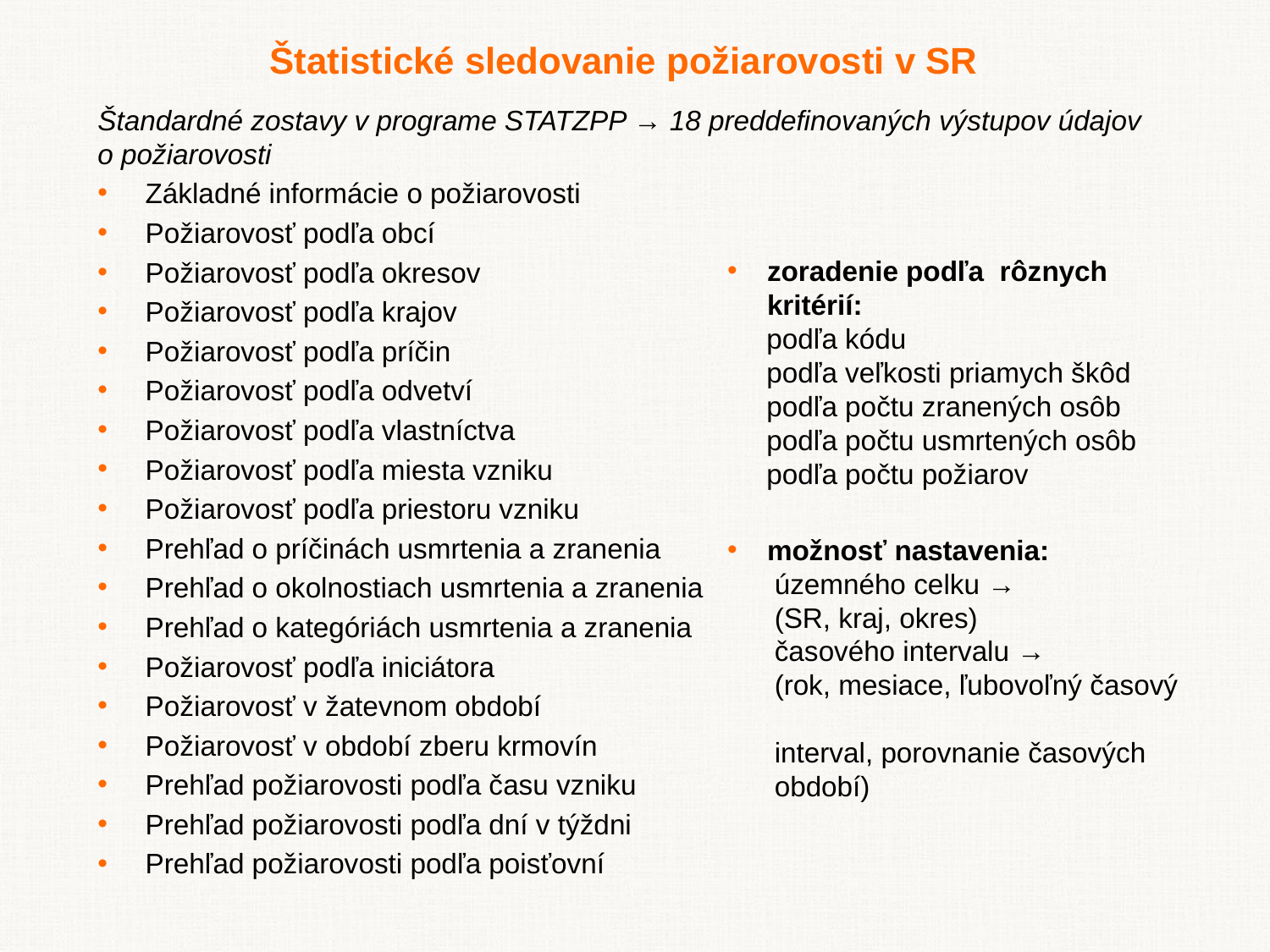

Štatistické sledovanie požiarovosti v SR
Štandardné zostavy v programe STATZPP → 18 preddefinovaných výstupov údajov o požiarovosti
Základné informácie o požiarovosti
Požiarovosť podľa obcí
Požiarovosť podľa okresov
Požiarovosť podľa krajov
Požiarovosť podľa príčin
Požiarovosť podľa odvetví
Požiarovosť podľa vlastníctva
Požiarovosť podľa miesta vzniku
Požiarovosť podľa priestoru vzniku
Prehľad o príčinách usmrtenia a zranenia
Prehľad o okolnostiach usmrtenia a zranenia
Prehľad o kategóriách usmrtenia a zranenia
Požiarovosť podľa iniciátora
Požiarovosť v žatevnom období
Požiarovosť v období zberu krmovín
Prehľad požiarovosti podľa času vzniku
Prehľad požiarovosti podľa dní v týždni
Prehľad požiarovosti podľa poisťovní

zoradenie podľa  rôznych kritérií:
     podľa kódu
     podľa veľkosti priamych škôd
     podľa počtu zranených osôb
     podľa počtu usmrtených osôb
     podľa počtu požiarov

možnosť nastavenia:
      územného celku →
      (SR, kraj, okres)
      časového intervalu →
      (rok, mesiace, ľubovoľný časový
      interval, porovnanie časových
      období)